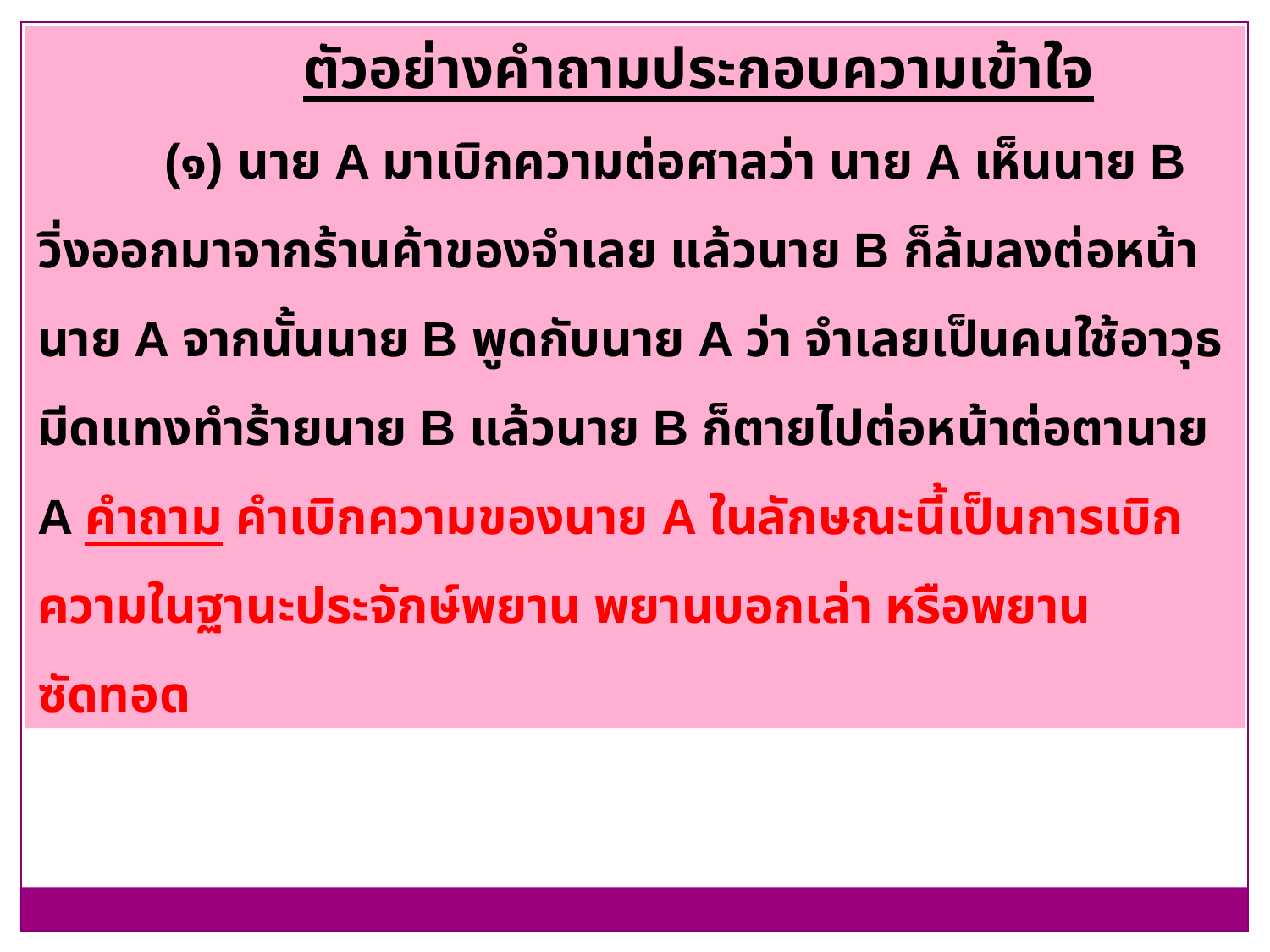

ตัวอย่างคำถามประกอบความเข้าใจ
	(๑) นาย A มาเบิกความต่อศาลว่า นาย A เห็นนาย B วิ่งออกมาจากร้านค้าของจำเลย แล้วนาย B ก็ล้มลงต่อหน้านาย A จากนั้นนาย B พูดกับนาย A ว่า จำเลยเป็นคนใช้อาวุธมีดแทงทำร้ายนาย B แล้วนาย B ก็ตายไปต่อหน้าต่อตานาย A คำถาม คำเบิกความของนาย A ในลักษณะนี้เป็นการเบิกความในฐานะประจักษ์พยาน พยานบอกเล่า หรือพยานซัดทอด